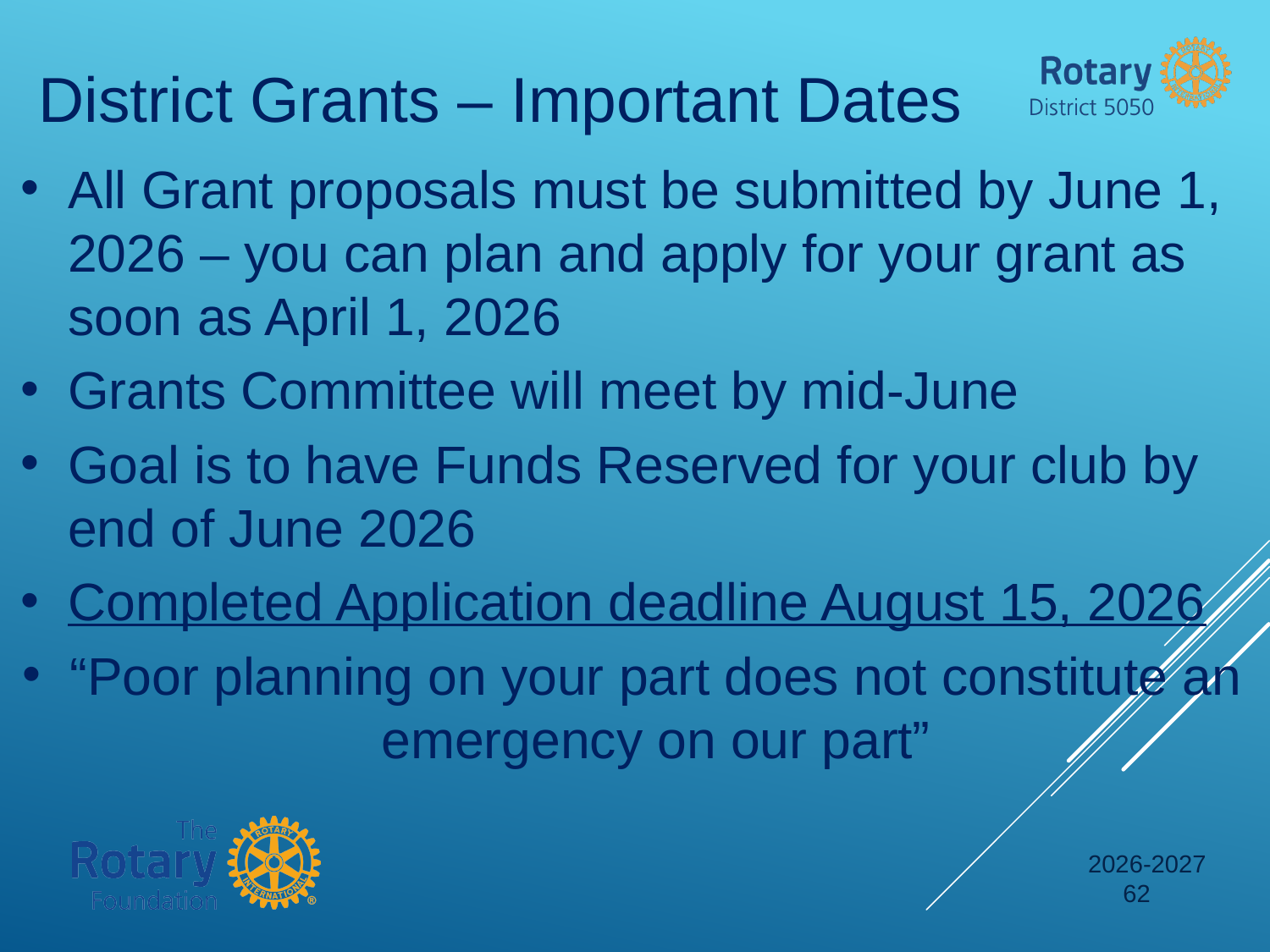

District Grants – Important Dates
All Grant proposals must be submitted by June 1, 2026 – you can plan and apply for your grant as soon as April 1, 2026
Grants Committee will meet by mid-June
Goal is to have Funds Reserved for your club by end of June 2026
Completed Application deadline August 15, 2026
“Poor planning on your part does not constitute an emergency on our part”